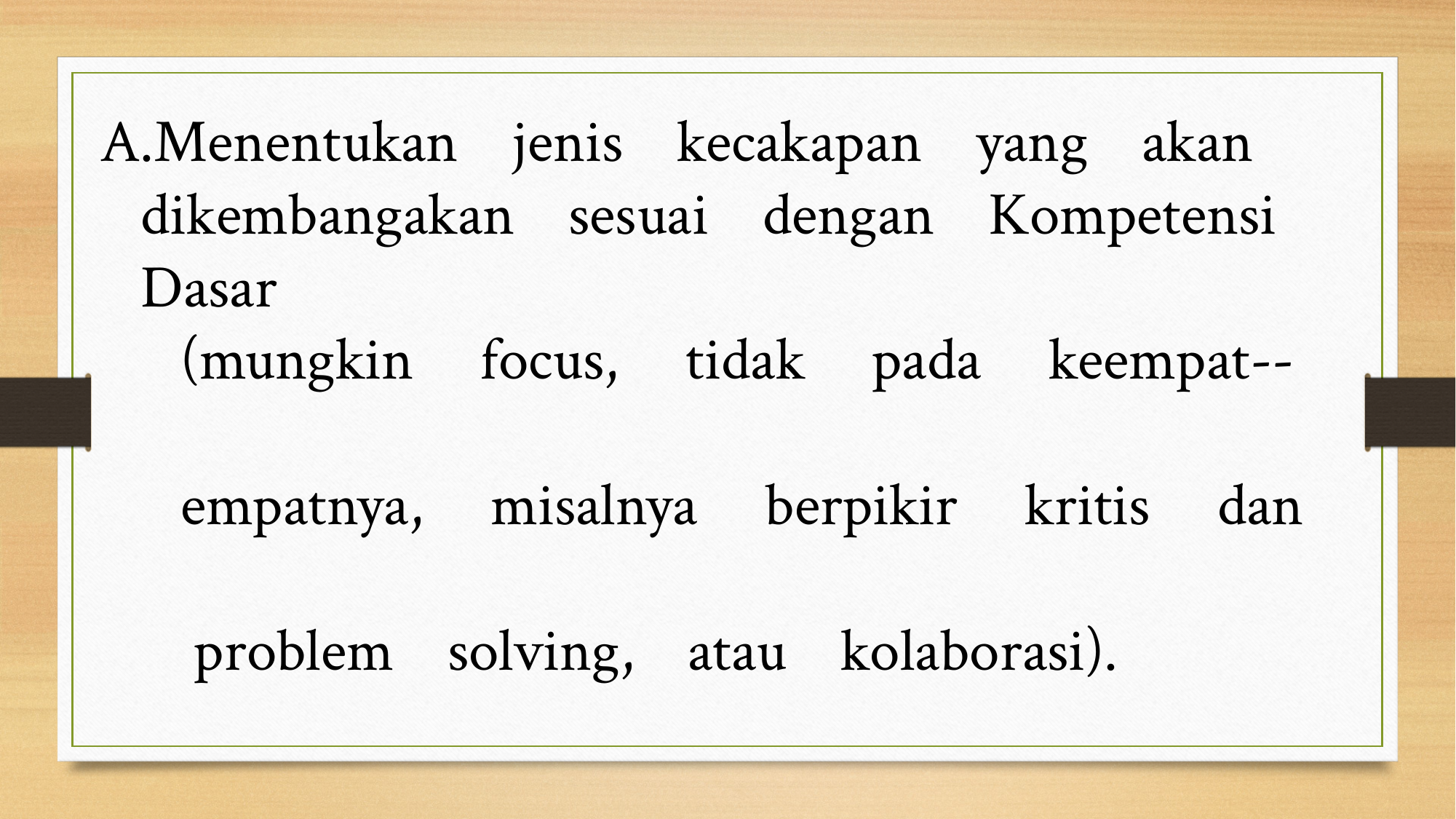

Menentukan    jenis    kecakapan    yang    akan    dikembangakan    sesuai    dengan    Kompetensi    Dasar
      (mungkin     focus,     tidak     pada     keempat-­‐
      empatnya,     misalnya     berpikir     kritis     dan
       problem    solving,    atau    kolaborasi).